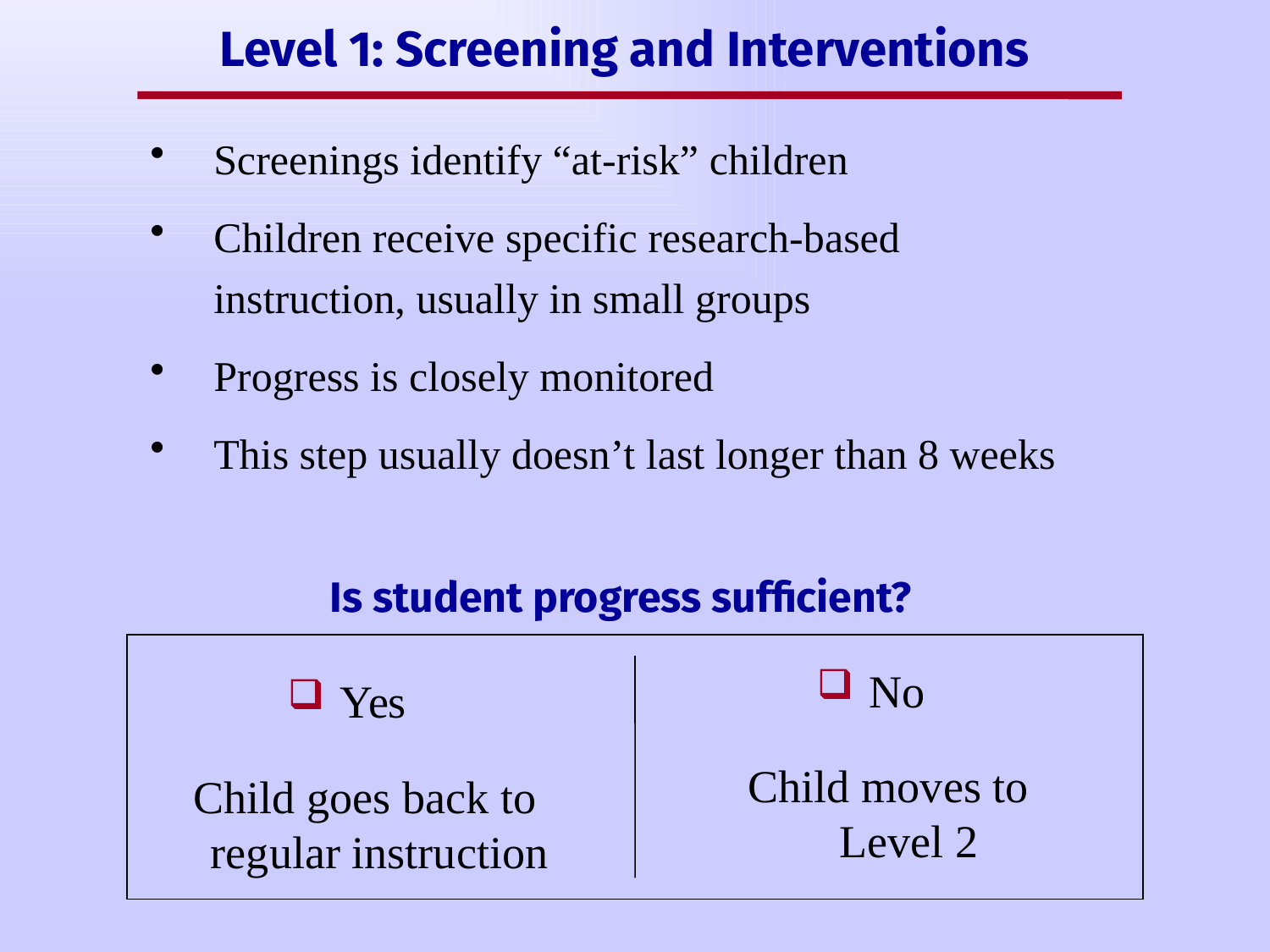

Level 1: Screening and Interventions

Screenings identify “at-risk” children
Children receive specific research-based instruction, usually in small groups
Progress is closely monitored
This step usually doesn’t last longer than 8 weeks
Is student progress sufficient?

 No
 Yes
Child moves to
Level 2
Child goes back to regular instruction